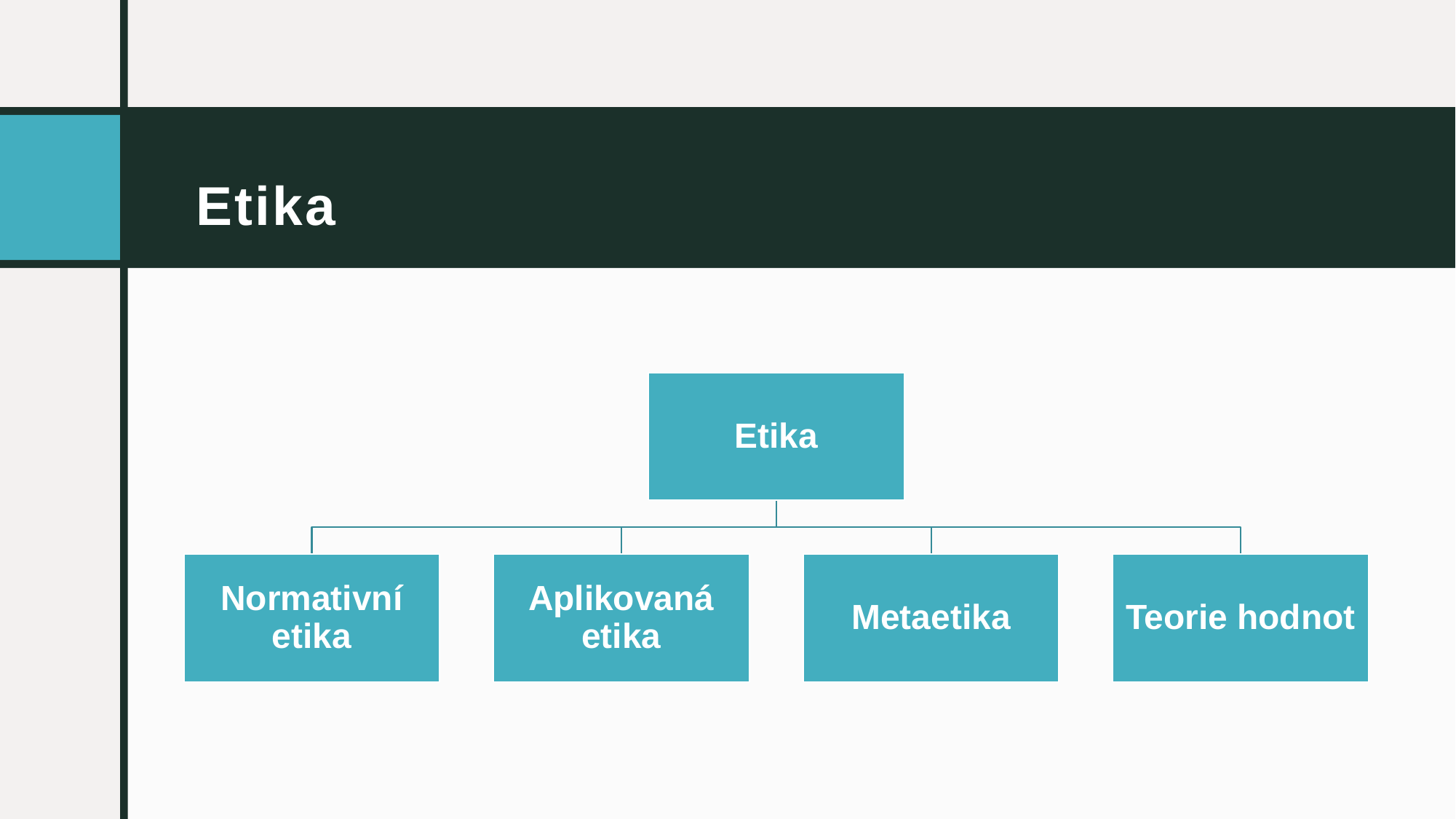

# Etika

Etika
Normativní etika
Aplikovaná etika
Metaetika
Teorie hodnot